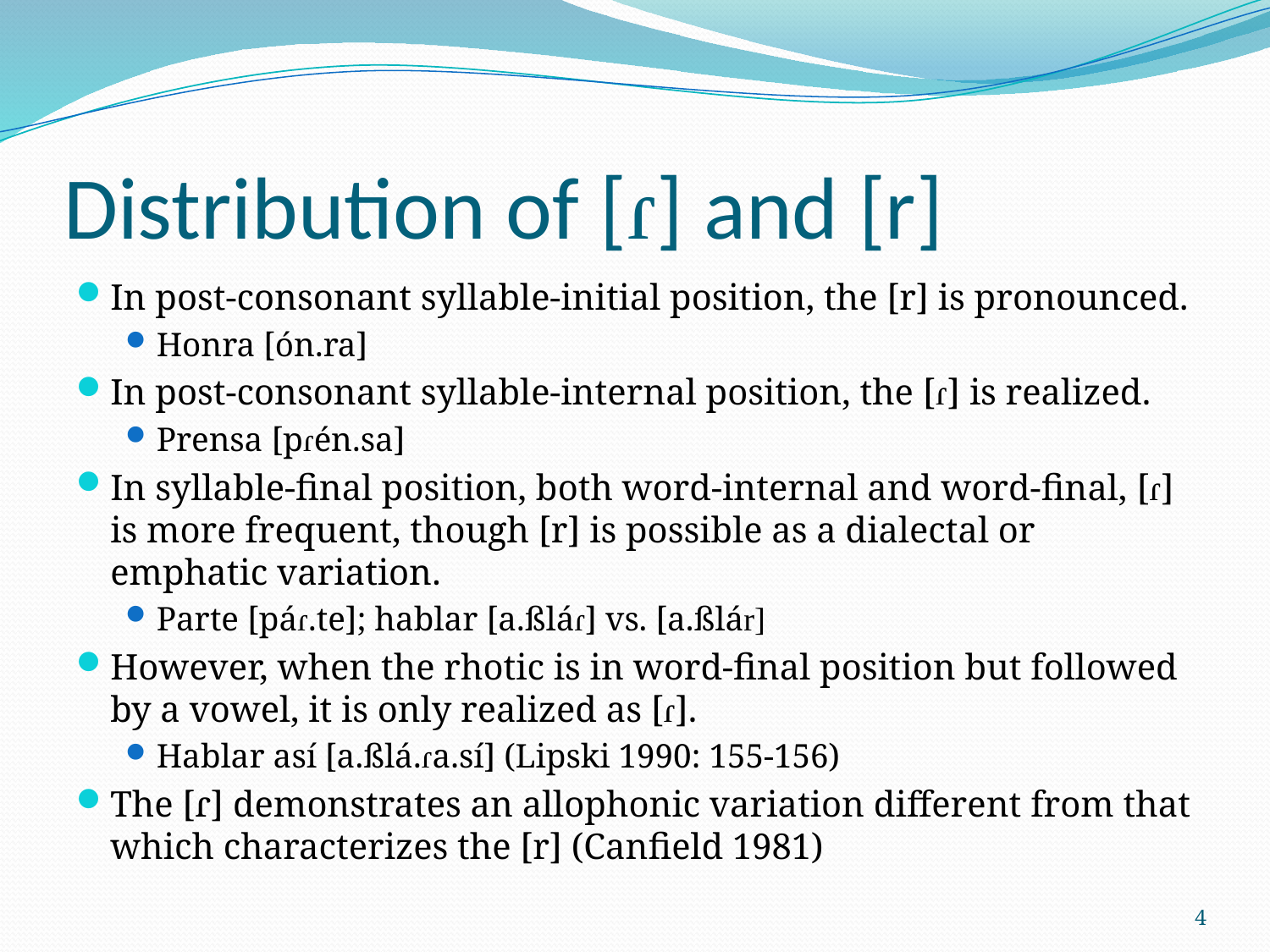

# Distribution of [ɾ] and [r]
In post-consonant syllable-initial position, the [r] is pronounced.
Honra [ón.ra]
In post-consonant syllable-internal position, the [ɾ] is realized.
Prensa [pɾén.sa]
In syllable-final position, both word-internal and word-final, [ɾ] is more frequent, though [r] is possible as a dialectal or emphatic variation.
Parte [páɾ.te]; hablar [a.ßláɾ] vs. [a.ßlár]
However, when the rhotic is in word-final position but followed by a vowel, it is only realized as [ɾ].
Hablar así [a.ßlá.ɾa.sí] (Lipski 1990: 155-156)
The [ɾ] demonstrates an allophonic variation different from that which characterizes the [r] (Canfield 1981)
4